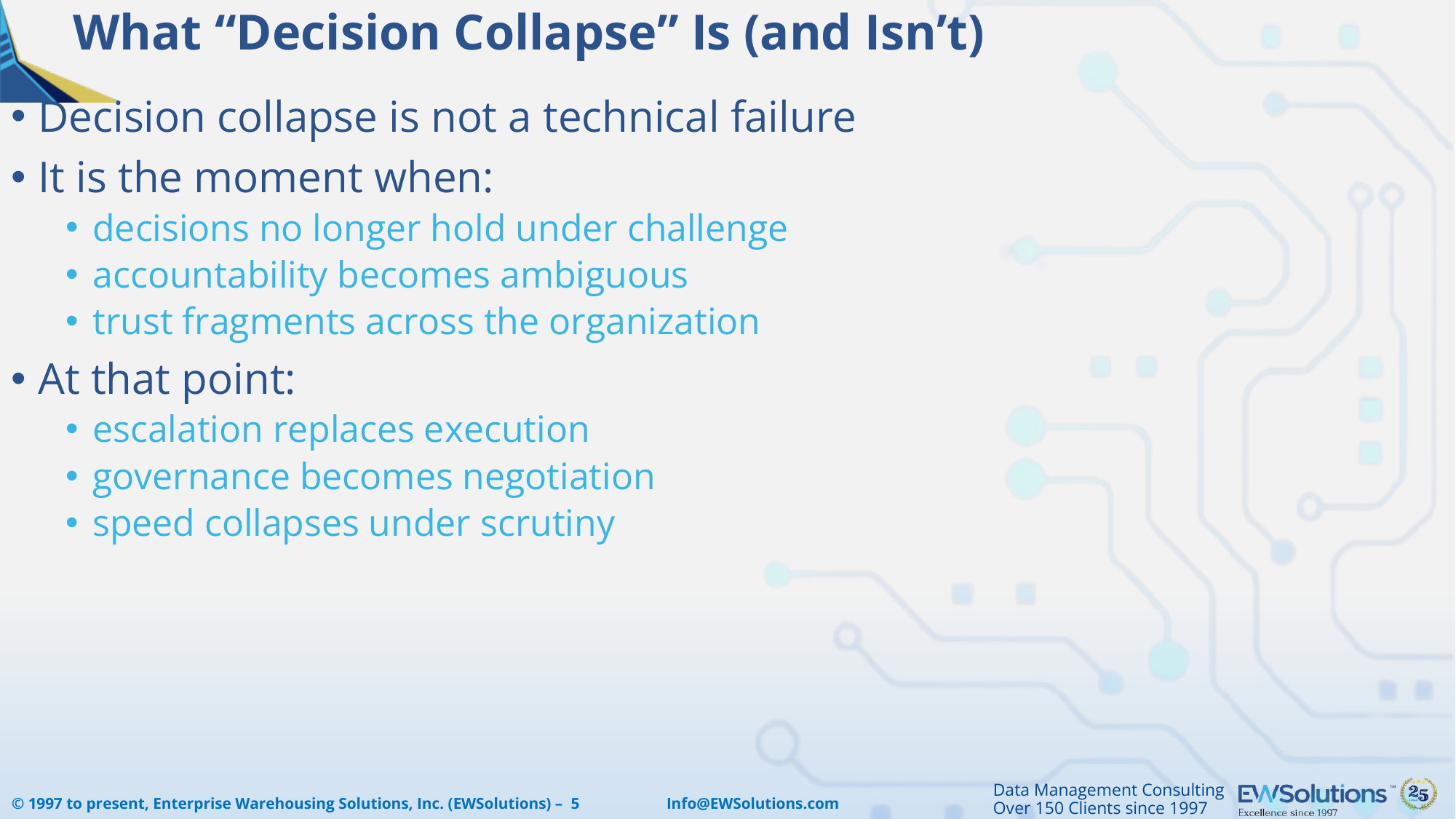

# What “Decision Collapse” Is (and Isn’t)
Decision collapse is not a technical failure
It is the moment when:
decisions no longer hold under challenge
accountability becomes ambiguous
trust fragments across the organization
At that point:
escalation replaces execution
governance becomes negotiation
speed collapses under scrutiny